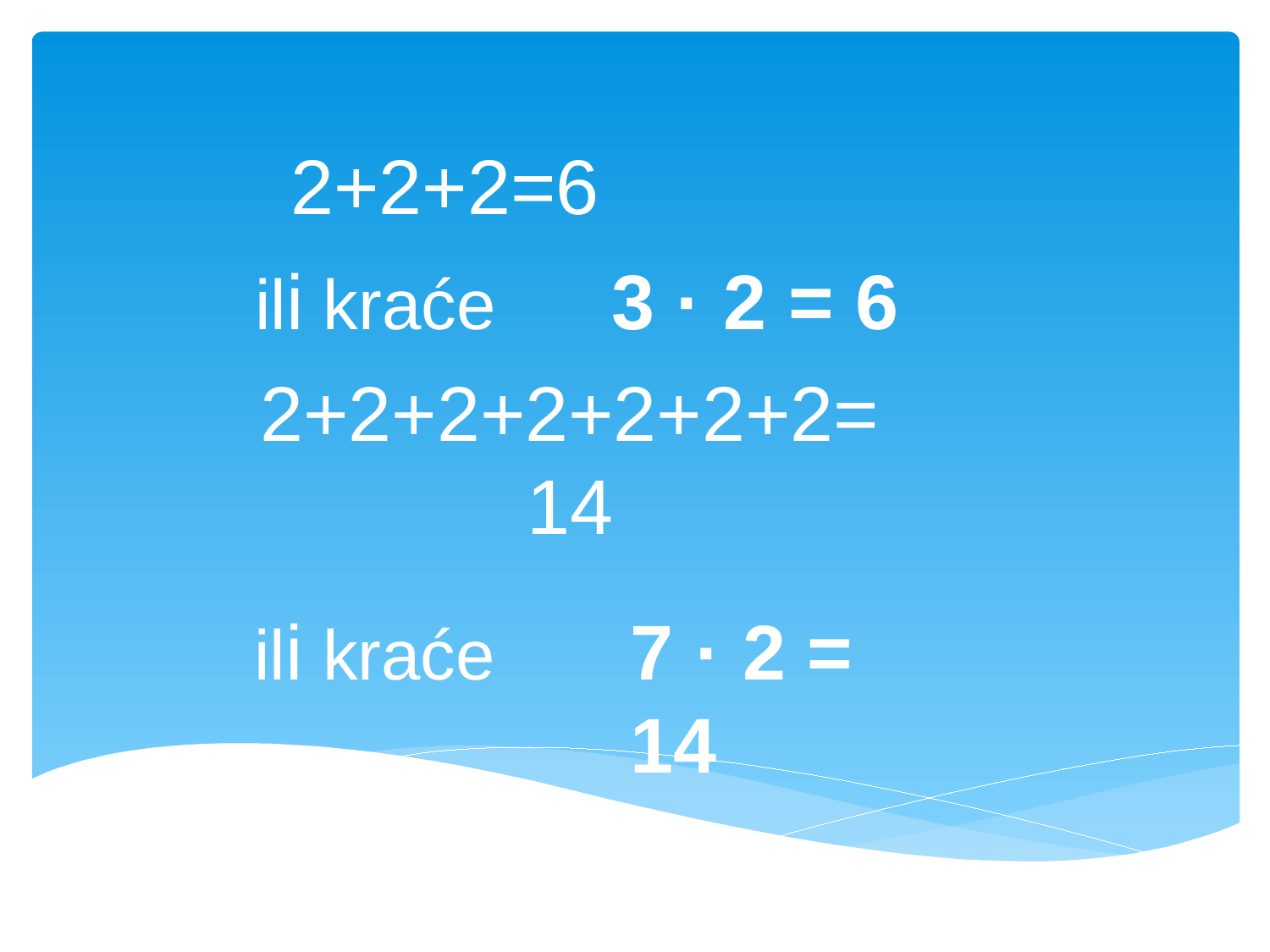

# 2+2+2=6
ili kraće
3 · 2 = 6
2+2+2+2+2+2+2=14
7 · 2 = 14
ili kraće